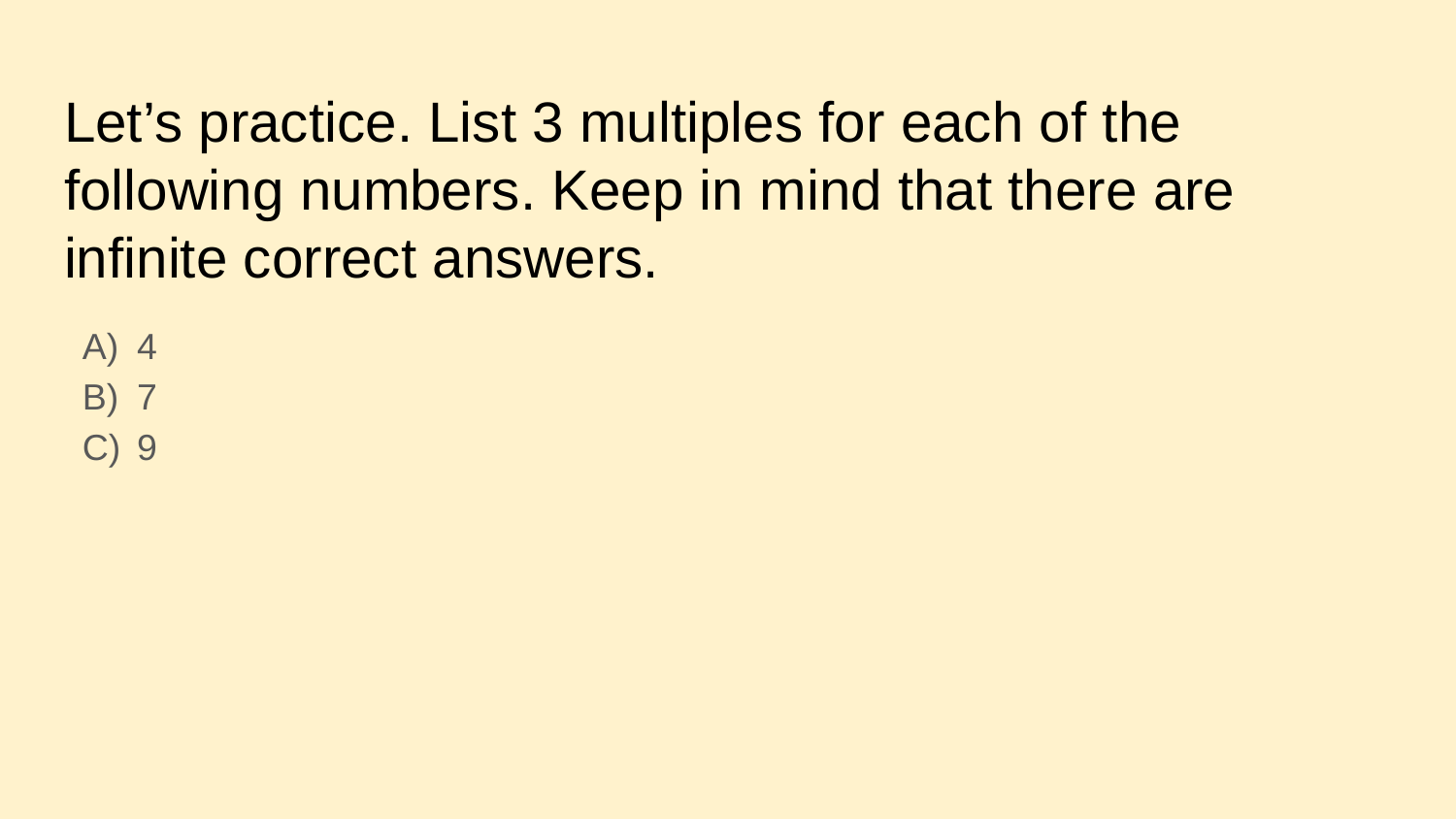

# Let’s practice. List 3 multiples for each of the following numbers. Keep in mind that there are infinite correct answers.
4
7
9